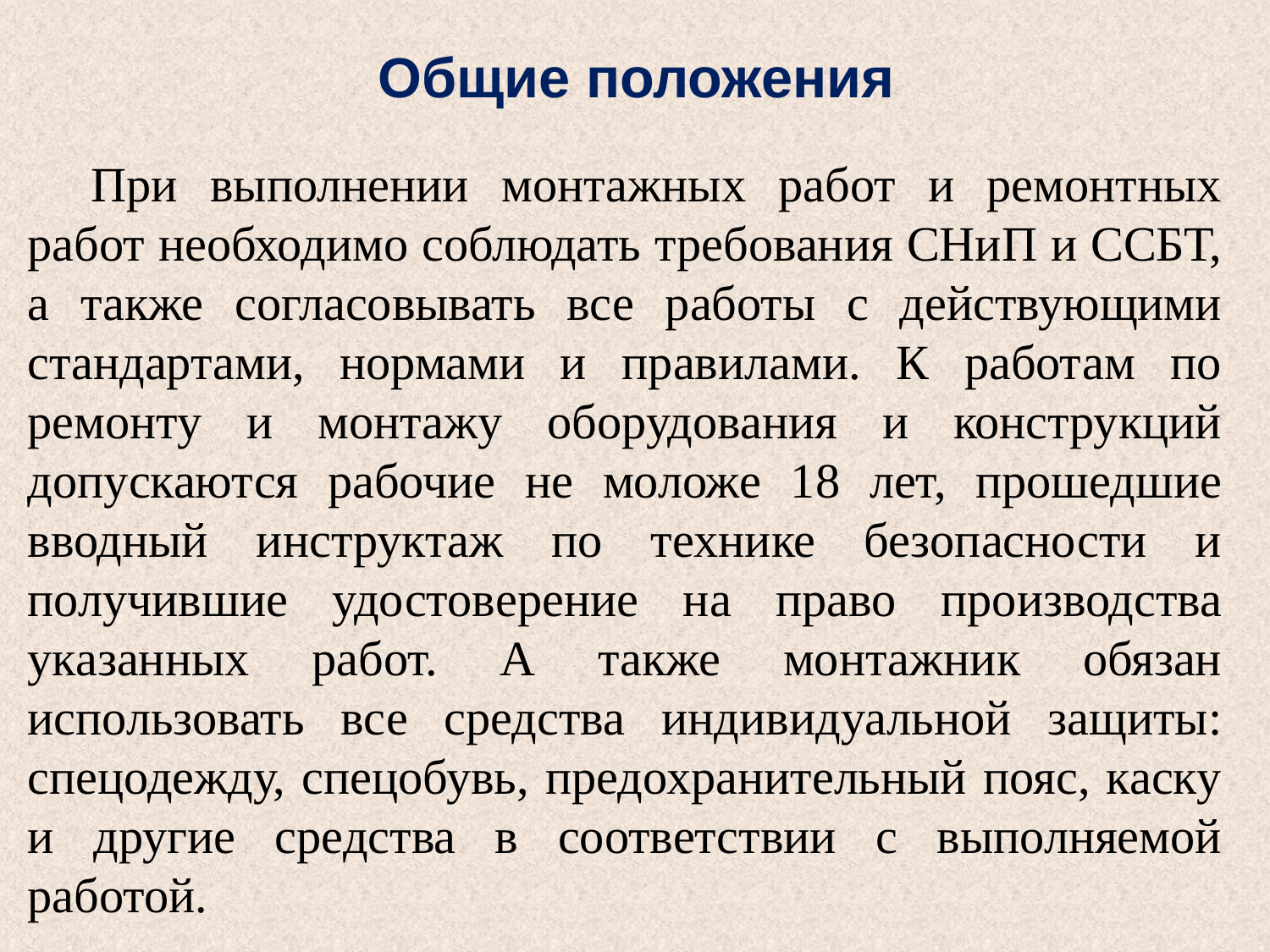

# Общие положения
При выполнении монтажных работ и ремонтных работ необходимо соблюдать требования СНиП и ССБТ, а также согласовывать все работы с действующими стандартами, нормами и правилами. К работам по ремонту и монтажу оборудования и конструкций допускаются рабочие не моложе 18 лет, прошедшие вводный инструктаж по технике безопасности и получившие удостоверение на право производства указанных работ. А также монтажник обязан использовать все средства индивидуальной защиты: спецодежду, спецобувь, предохранительный пояс, каску и другие средства в соответствии с выполняемой работой.